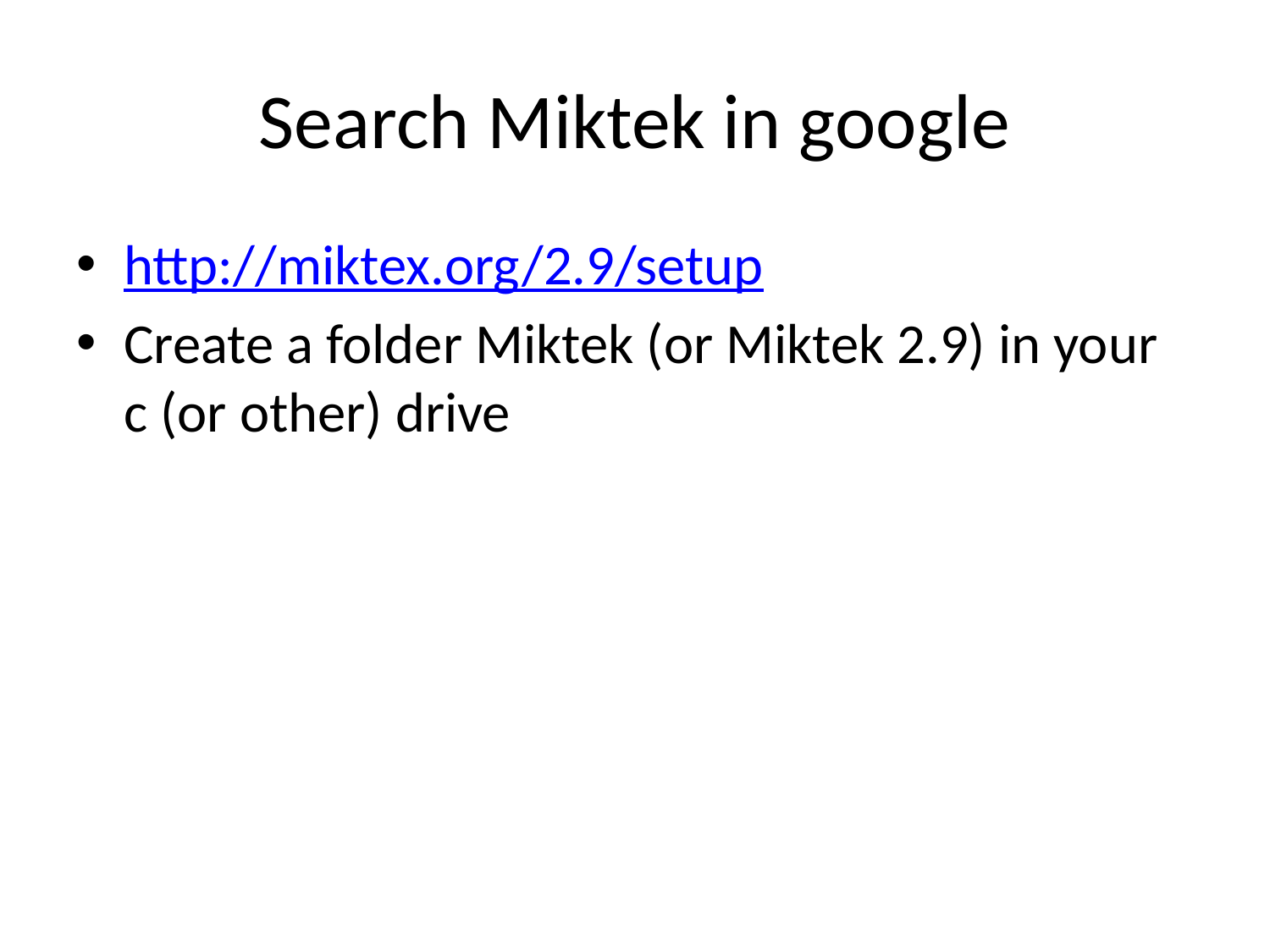

# Search Miktek in google
http://miktex.org/2.9/setup
Create a folder Miktek (or Miktek 2.9) in your c (or other) drive